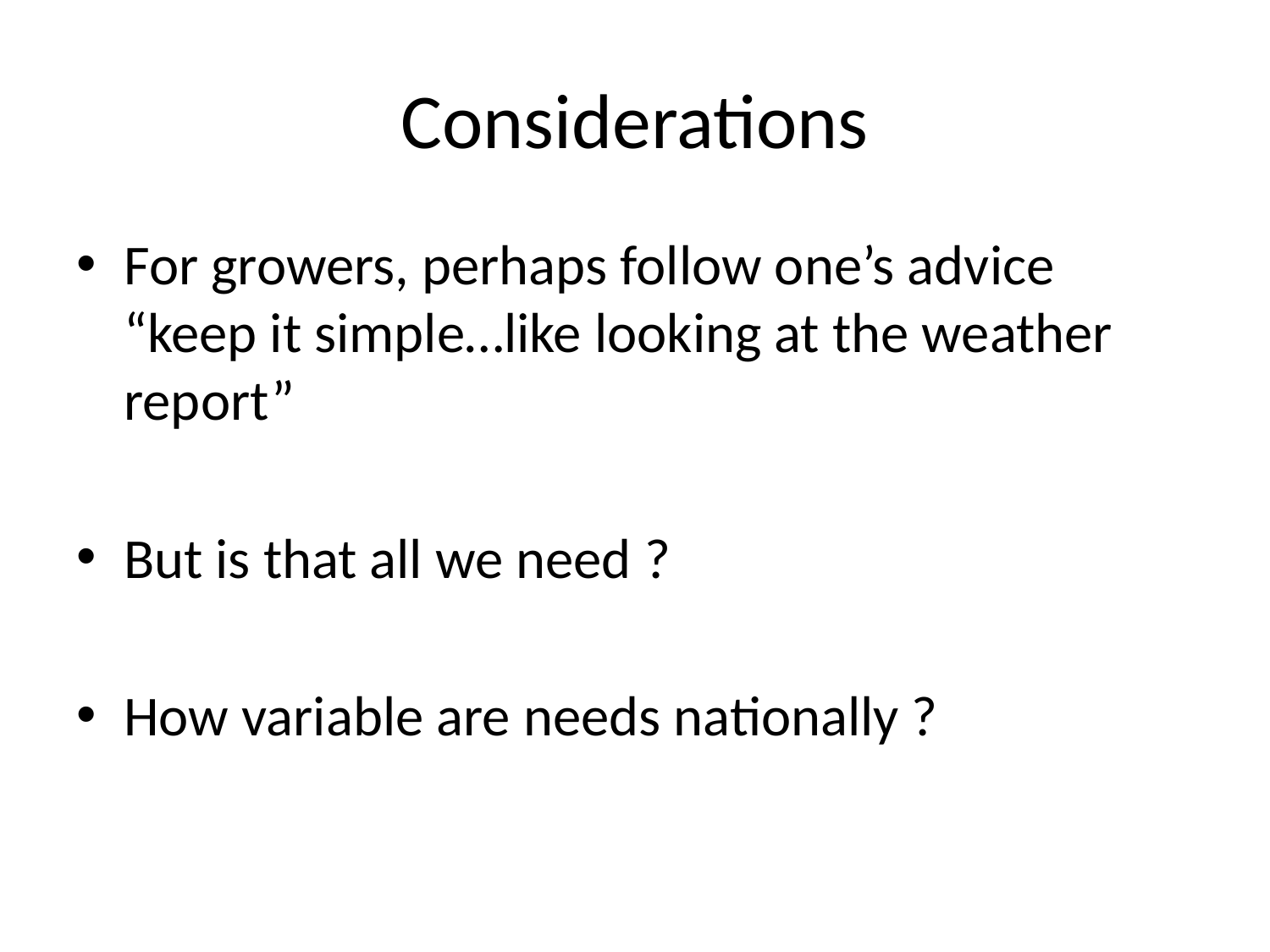

# Considerations
For growers, perhaps follow one’s advice “keep it simple…like looking at the weather report”

But is that all we need ?

How variable are needs nationally ?